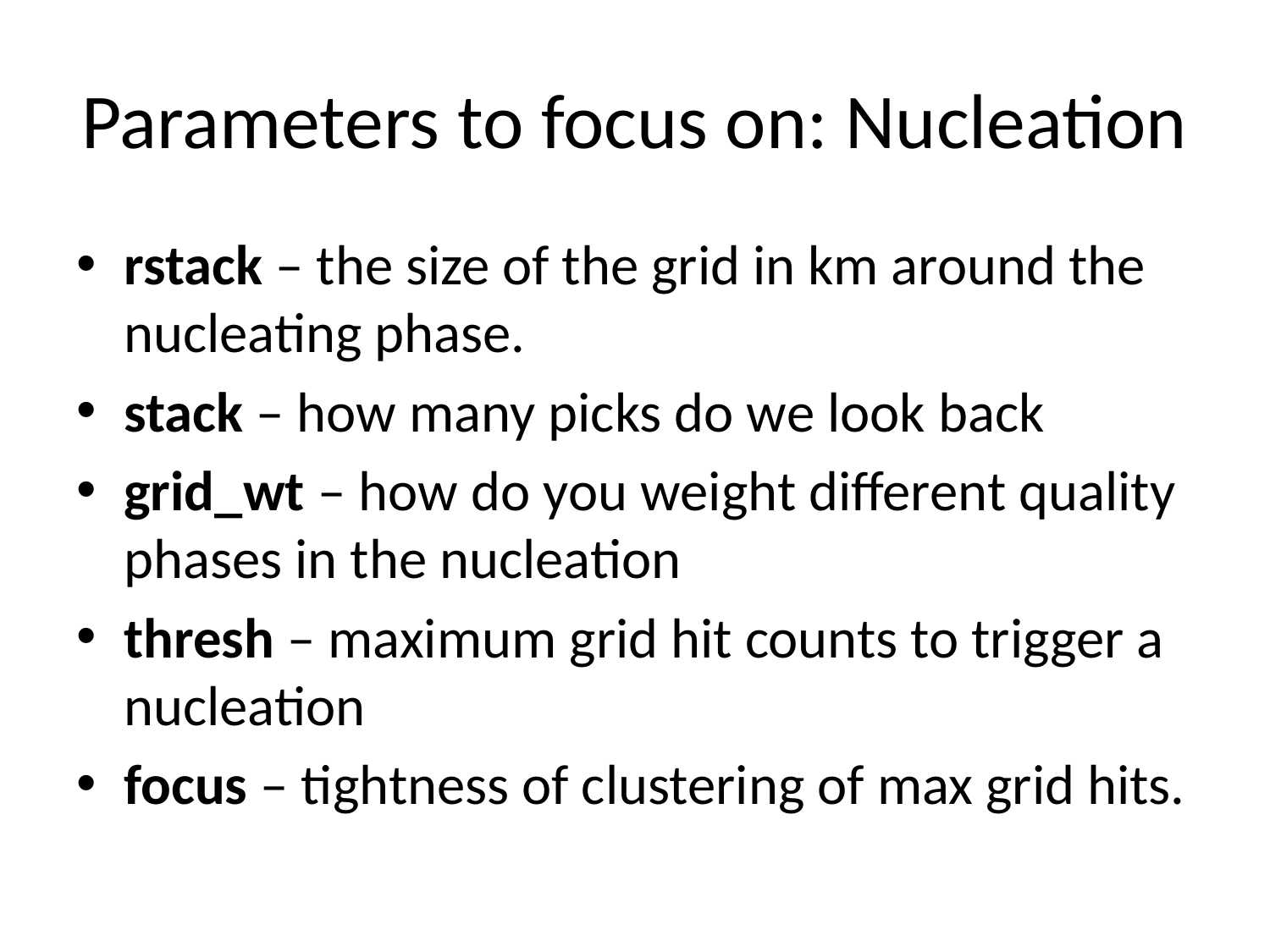

# Parameters to focus on: Nucleation
rstack – the size of the grid in km around the nucleating phase.
stack – how many picks do we look back
grid_wt – how do you weight different quality phases in the nucleation
thresh – maximum grid hit counts to trigger a nucleation
focus – tightness of clustering of max grid hits.